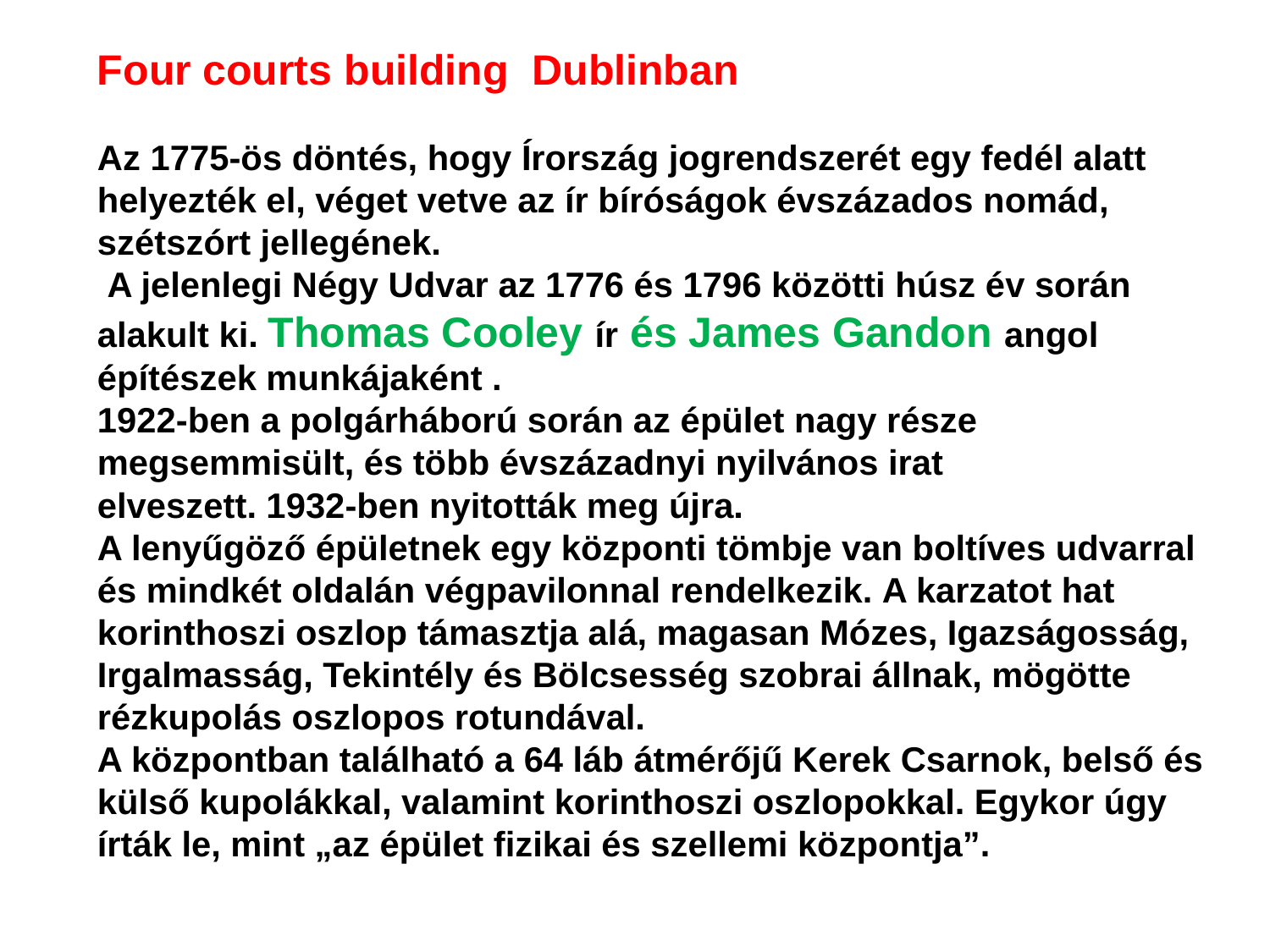

Four courts building  Dublinban

Az 1775-ös döntés, hogy Írország jogrendszerét egy fedél alatt helyezték el, véget vetve az ír bíróságok évszázados nomád, szétszórt jellegének.
 A jelenlegi Négy Udvar az 1776 és 1796 közötti húsz év során alakult ki. Thomas Cooley ír és James Gandon angol építészek munkájaként .
1922-ben a polgárháború során az épület nagy része megsemmisült, és több évszázadnyi nyilvános irat elveszett. 1932-ben nyitották meg újra.
A lenyűgöző épületnek egy központi tömbje van boltíves udvarral és mindkét oldalán végpavilonnal rendelkezik. A karzatot hat korinthoszi oszlop támasztja alá, magasan Mózes, Igazságosság, Irgalmasság, Tekintély és Bölcsesség szobrai állnak, mögötte rézkupolás oszlopos rotundával.
A központban található a 64 láb átmérőjű Kerek Csarnok, belső és külső kupolákkal, valamint korinthoszi oszlopokkal. Egykor úgy írták le, mint „az épület fizikai és szellemi központja”.